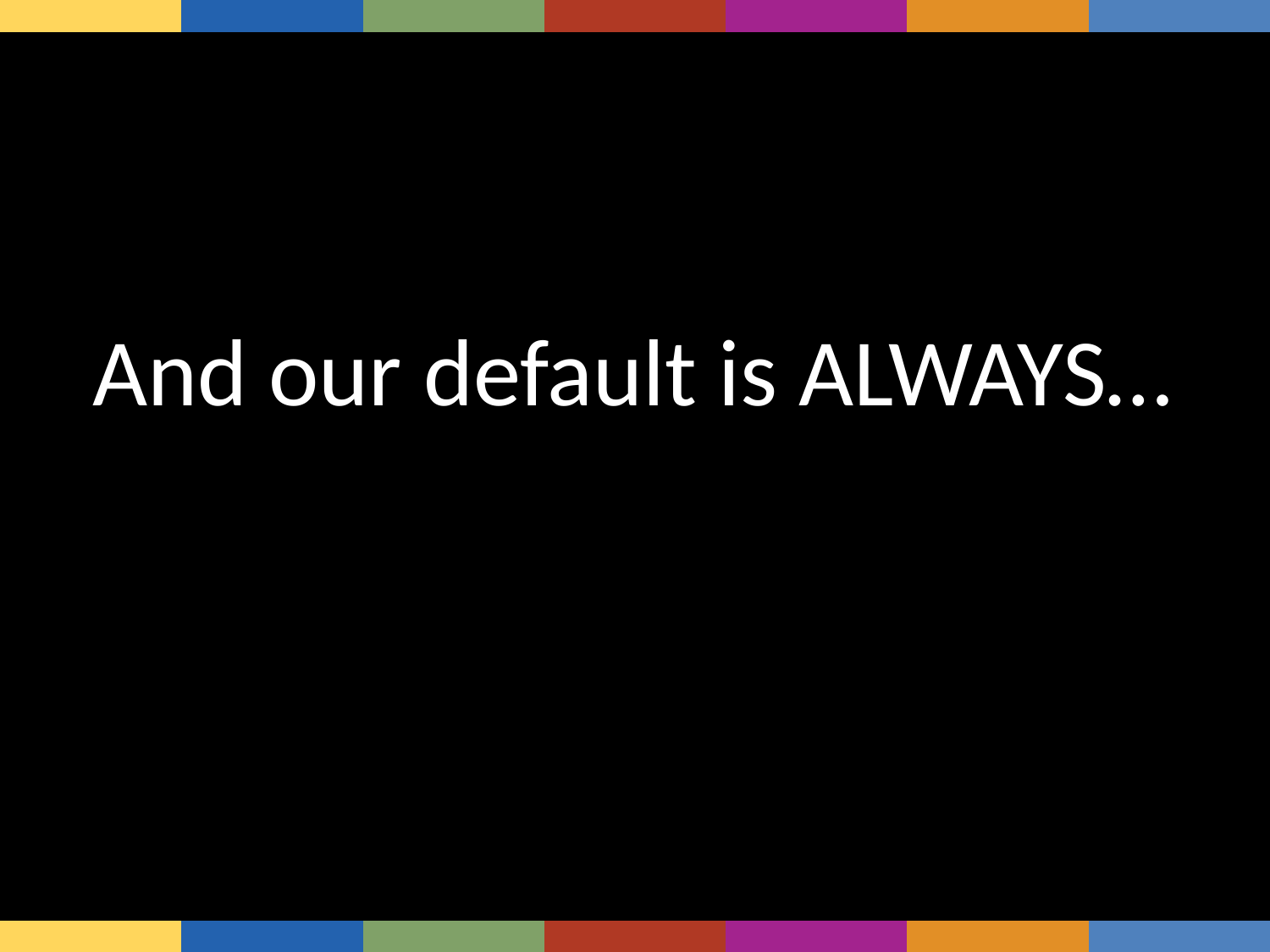

|  |  |  |  |  |  |  |
| --- | --- | --- | --- | --- | --- | --- |
And

# And our default is ALWAYS…
|  |  |  |  |  |  |  |
| --- | --- | --- | --- | --- | --- | --- |